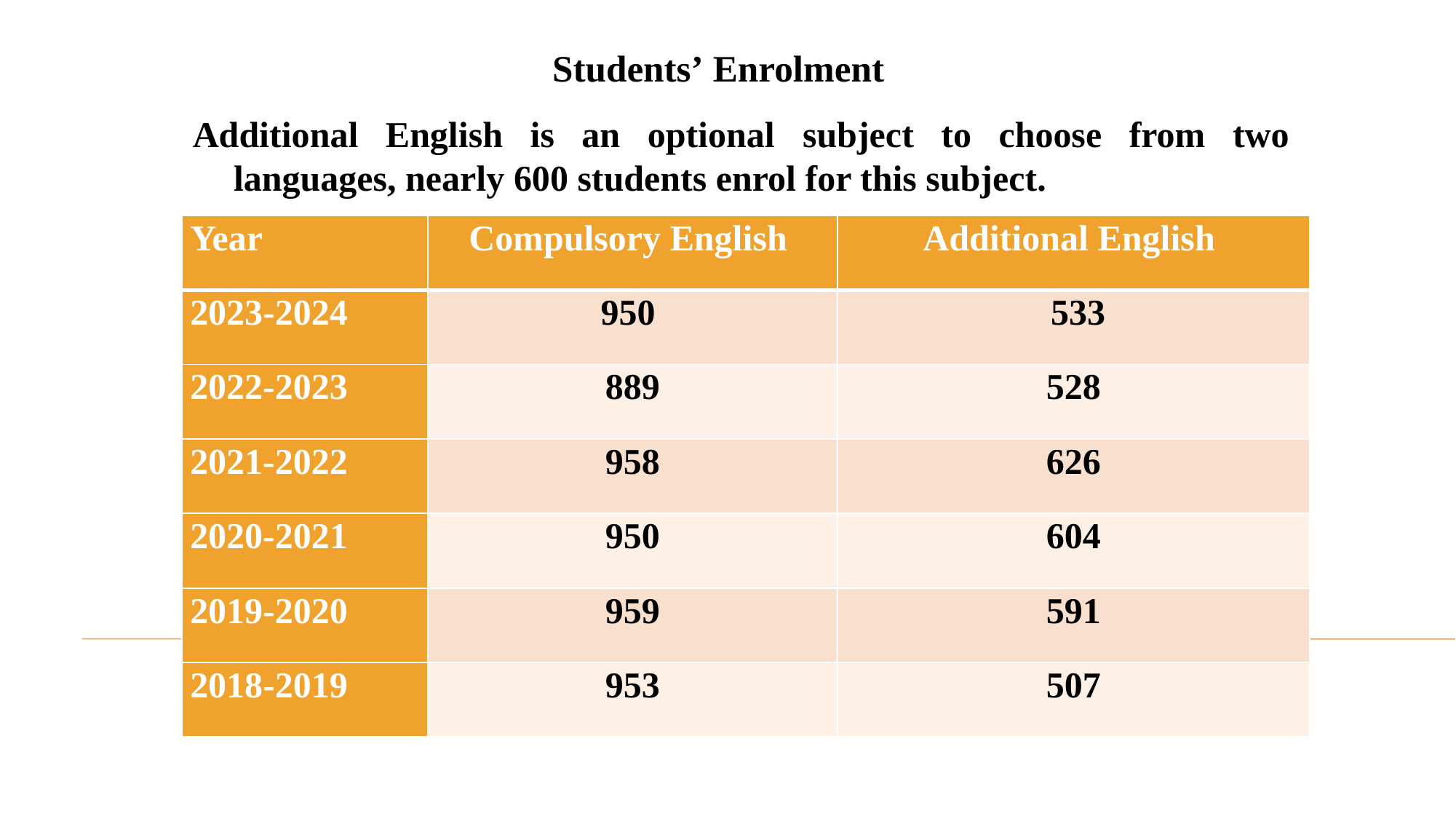

# Students’ Enrolment
Additional English is an optional subject to choose from two languages, nearly 600 students enrol for this subject.

| Year | Compulsory English | Additional English |
| --- | --- | --- |
| 2023-2024 | 950 | 533 |
| 2022-2023 | 889 | 528 |
| 2021-2022 | 958 | 626 |
| 2020-2021 | 950 | 604 |
| 2019-2020 | 959 | 591 |
| 2018-2019 | 953 | 507 |